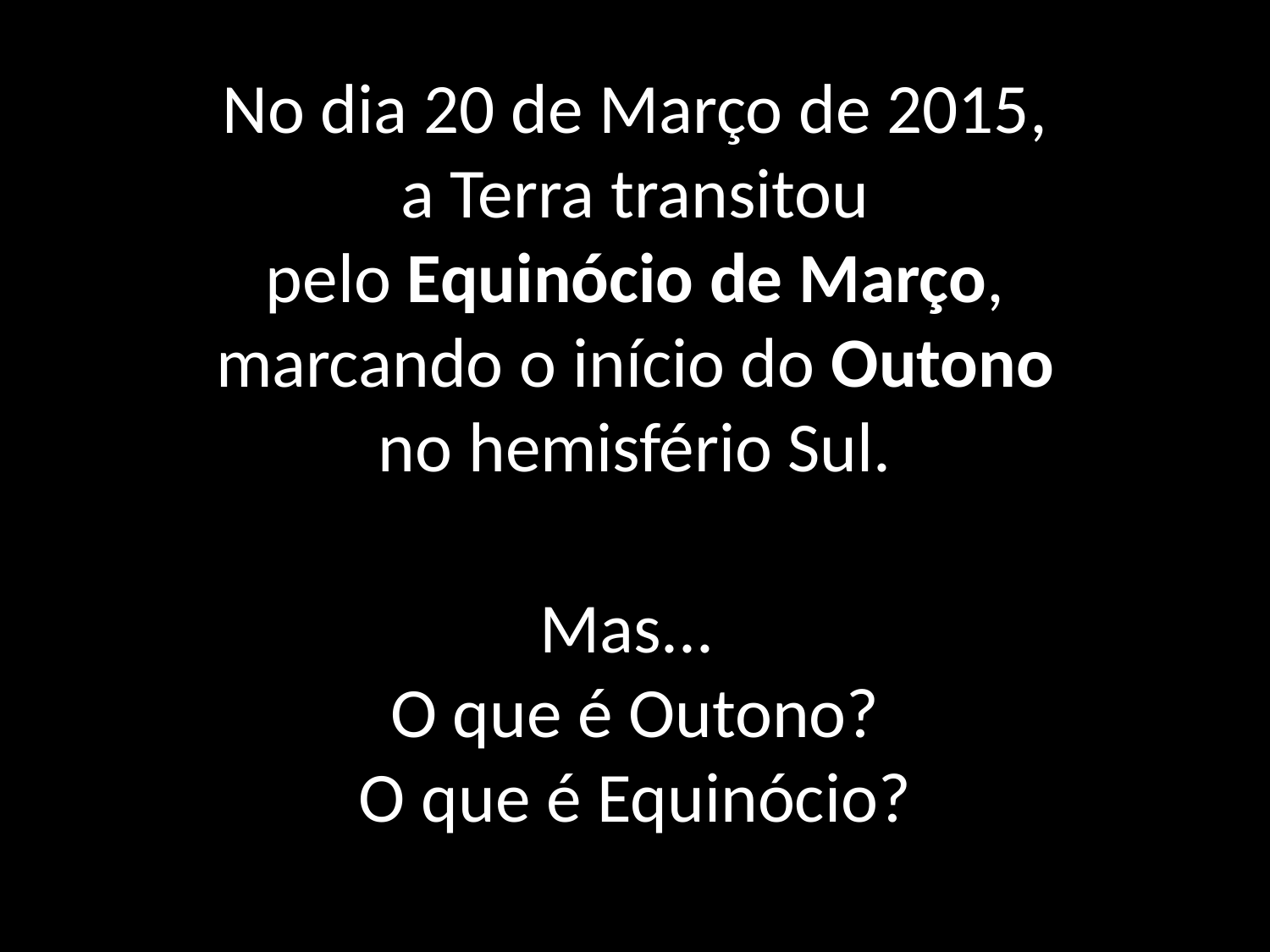

No dia 20 de Março de 2015,
a Terra transitou
pelo Equinócio de Março,
marcando o início do Outono
no hemisfério Sul.
Mas...
O que é Outono?
O que é Equinócio?